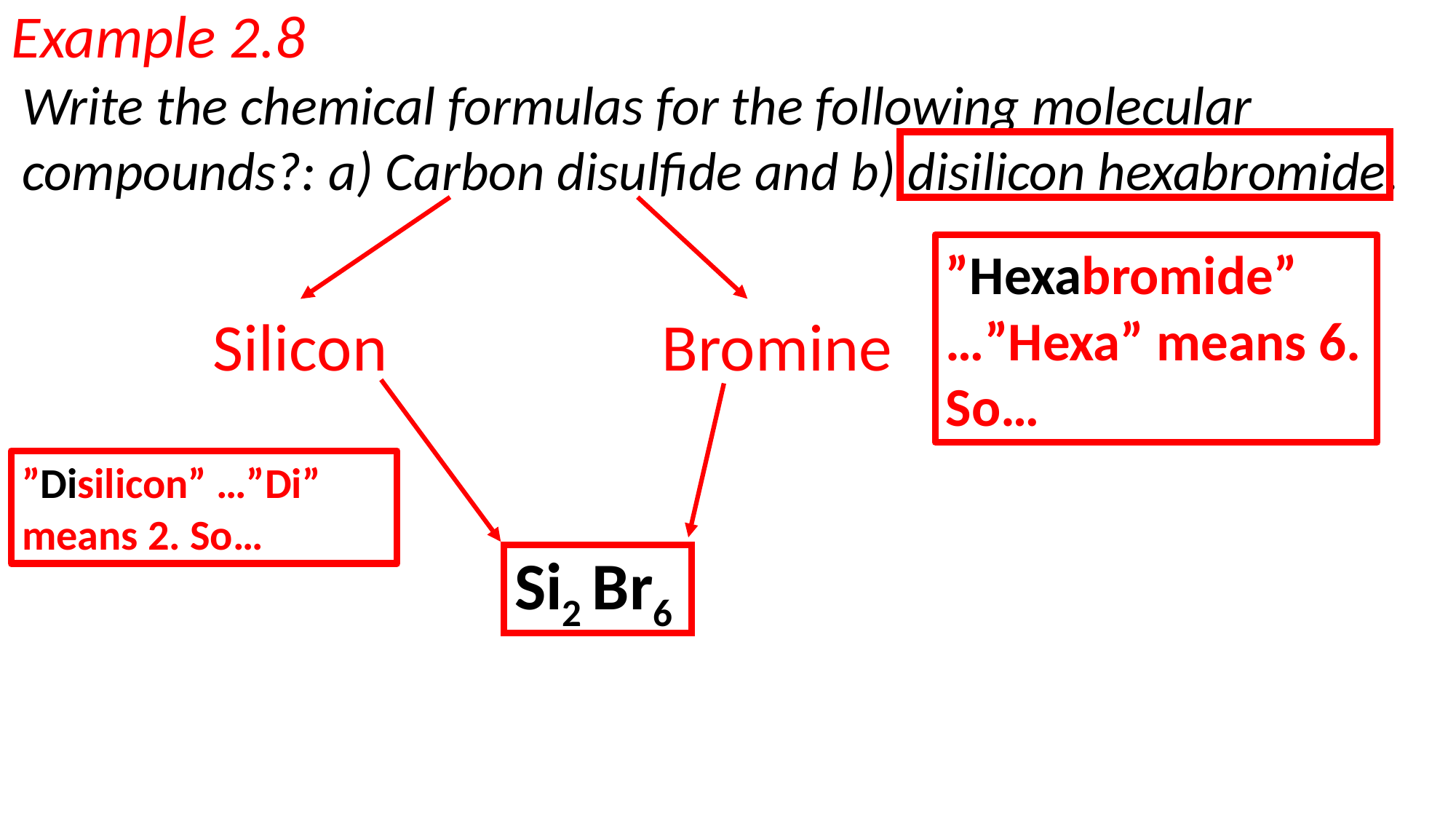

# Example 2.8
Write the chemical formulas for the following molecular compounds?: a) Carbon disulfide and b) disilicon hexabromide.

”Hexabromide” …”Hexa” means 6. So…
Bromine
Silicon
”Disilicon” …”Di” means 2. So…
Br6
Si2